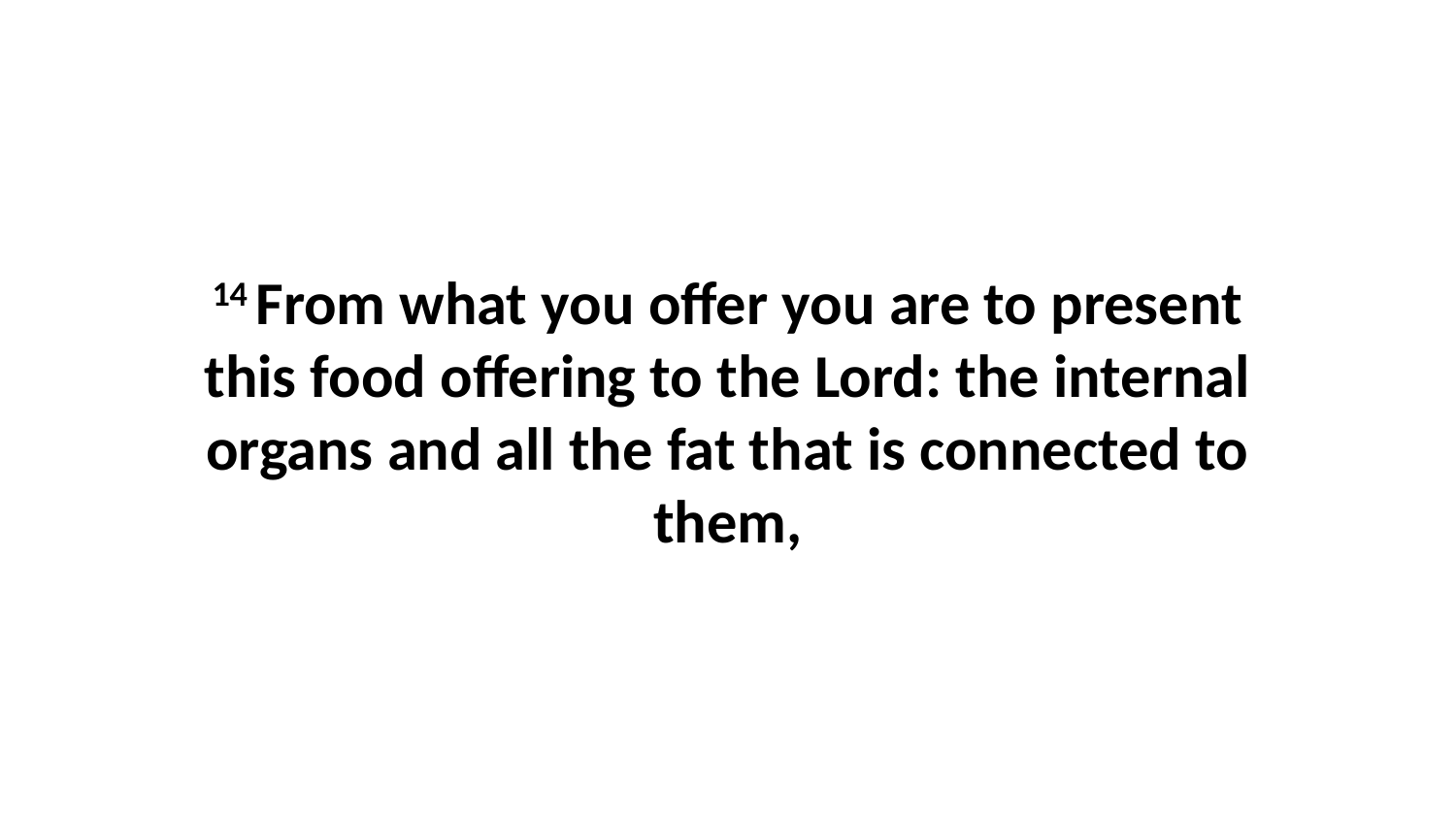

14 From what you offer you are to present this food offering to the Lord: the internal organs and all the fat that is connected to them,